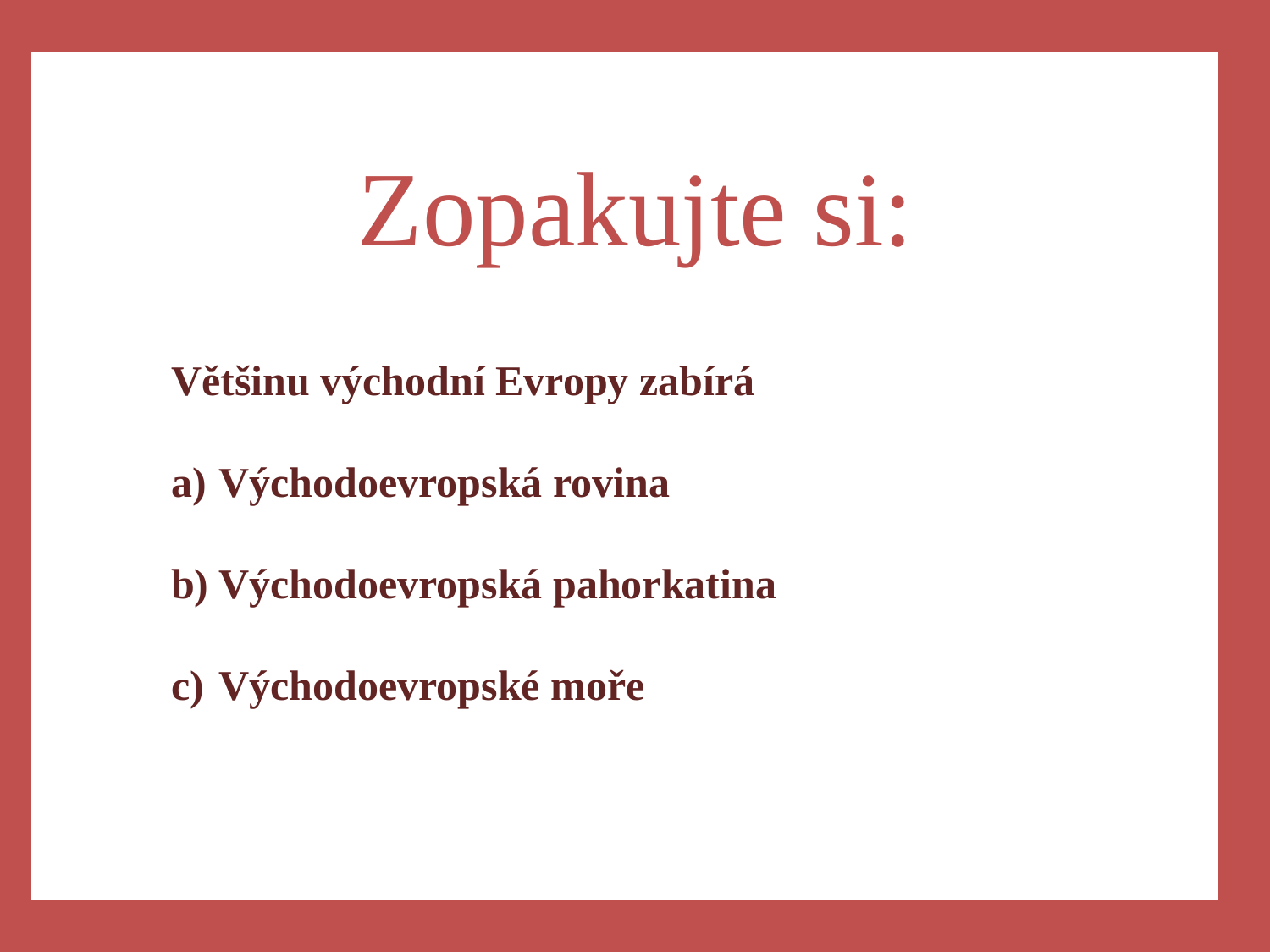

a)Západní části
Zopakujte si:
Většinu východní Evropy zabírá

Východoevropská rovina

Východoevropská pahorkatina

Východoevropské moře